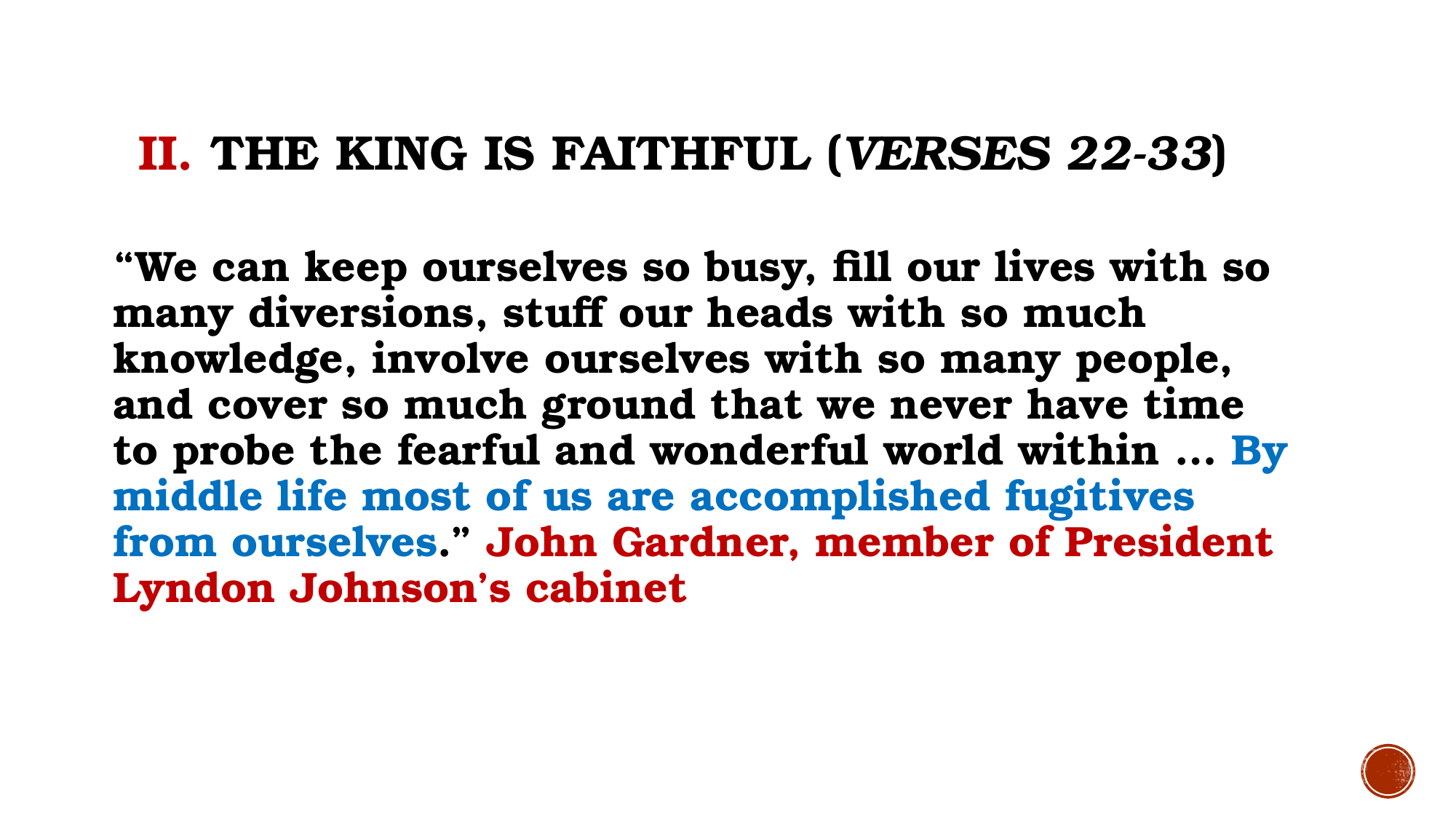

# II. The King is faithful (verses 22-33)
“We can keep ourselves so busy, fill our lives with so many diversions, stuff our heads with so much knowledge, involve ourselves with so many people, and cover so much ground that we never have time to probe the fearful and wonderful world within … By middle life most of us are accomplished fugitives from ourselves.” John Gardner, member of President Lyndon Johnson’s cabinet